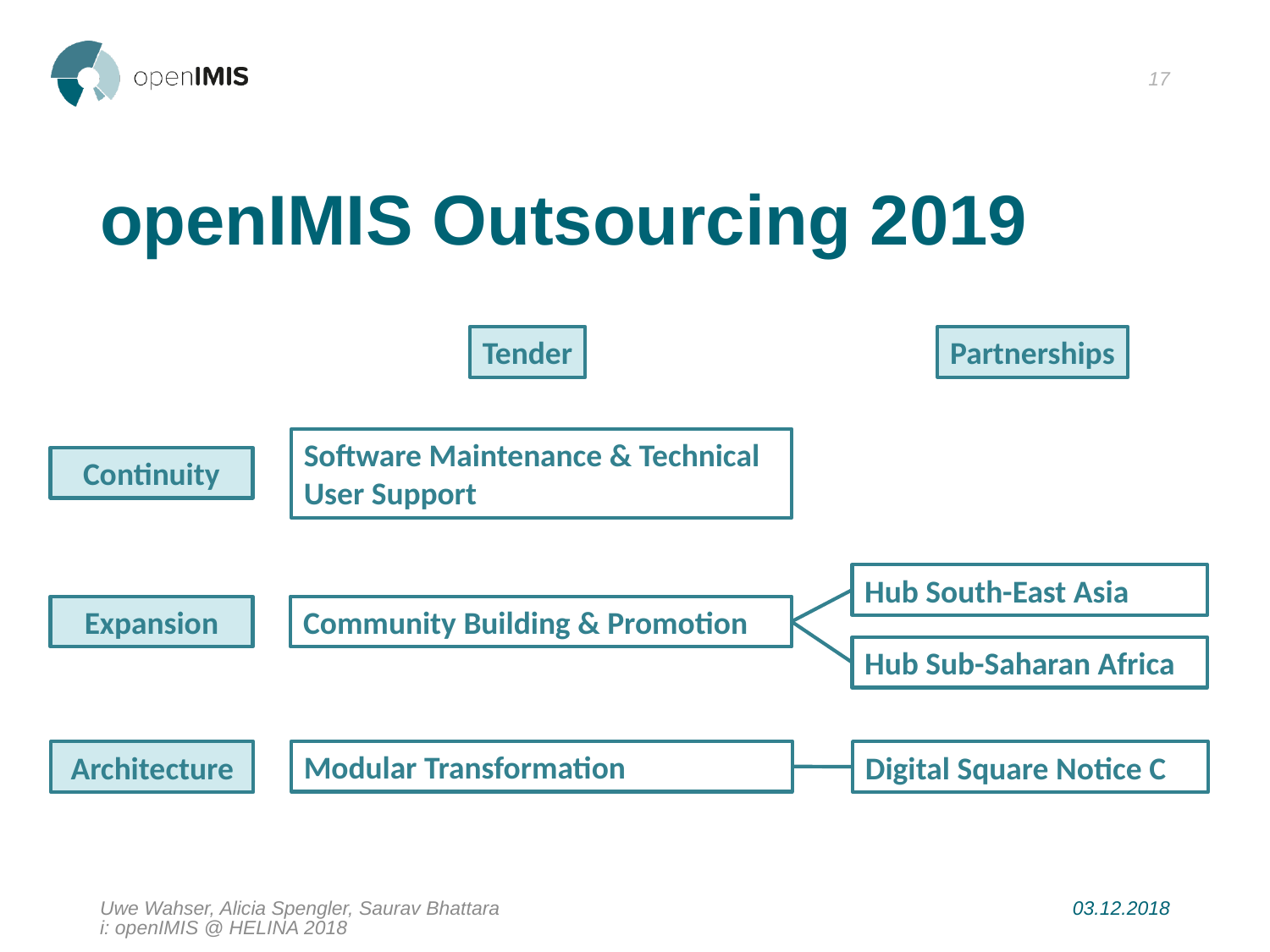

17
# openIMIS Outsourcing 2019
Tender
Partnerships
Software Maintenance & Technical User Support
Continuity
Hub South-East Asia
Expansion
Community Building & Promotion
Hub Sub-Saharan Africa
Modular Transformation
Architecture
Digital Square Notice C
Uwe Wahser, Alicia Spengler, Saurav Bhattarai: openIMIS @ HELINA 2018
03.12.2018